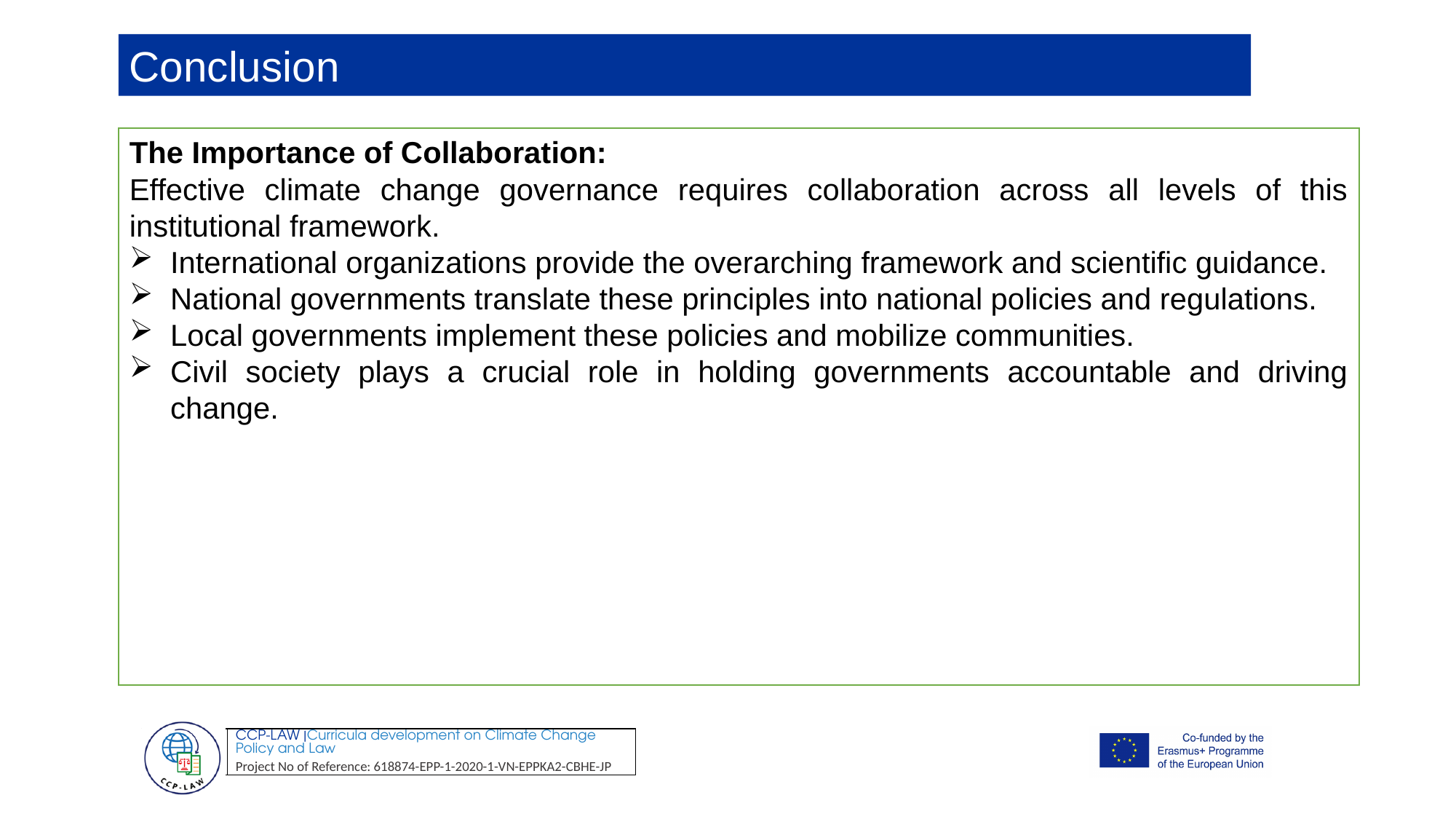

Conclusion
The Importance of Collaboration:
Effective climate change governance requires collaboration across all levels of this institutional framework.
International organizations provide the overarching framework and scientific guidance.
National governments translate these principles into national policies and regulations.
Local governments implement these policies and mobilize communities.
Civil society plays a crucial role in holding governments accountable and driving change.